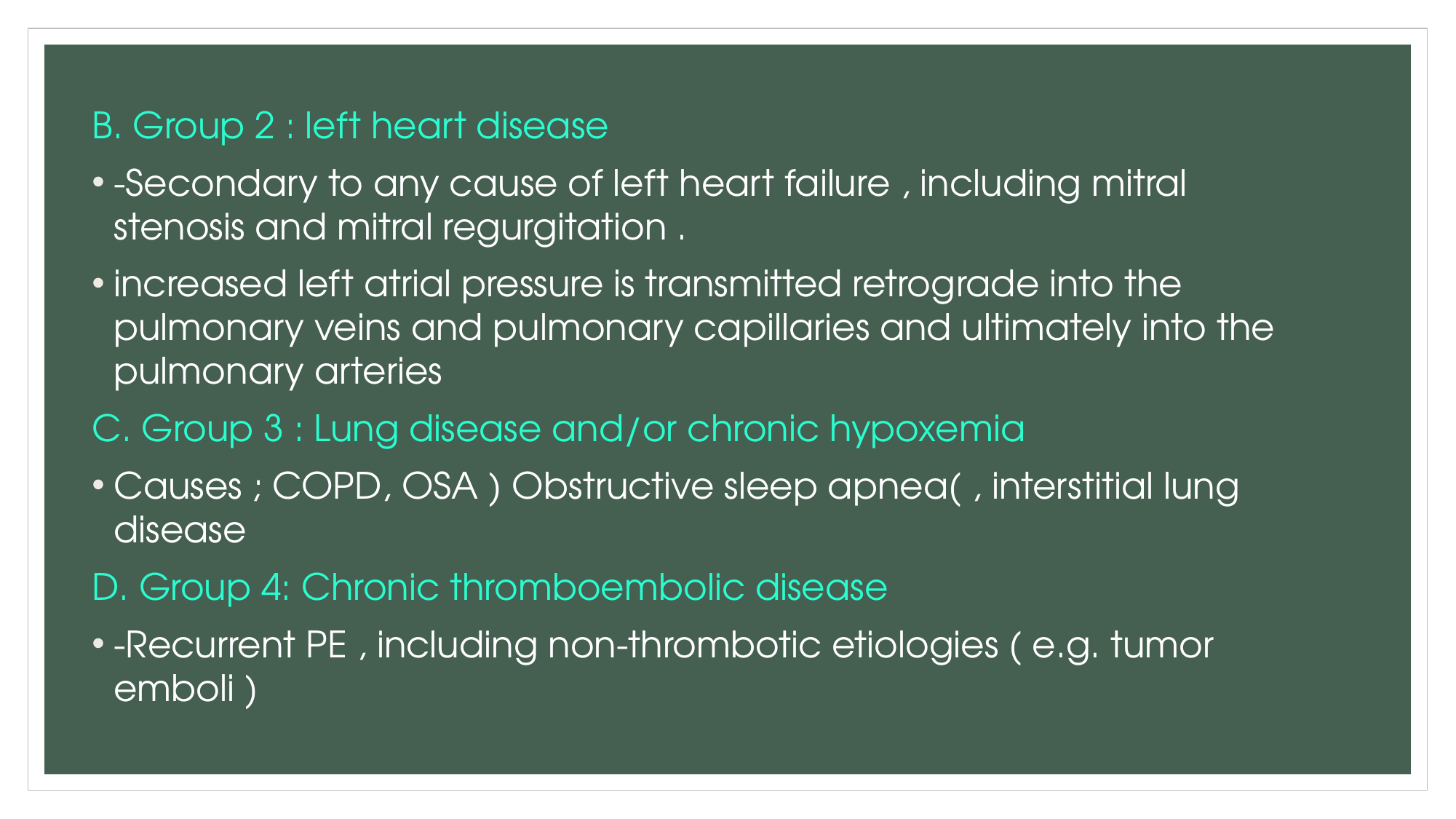

B. Group 2 : left heart disease
-Secondary to any cause of left heart failure , including mitral stenosis and mitral regurgitation .
increased left atrial pressure is transmitted retrograde into the pulmonary veins and pulmonary capillaries and ultimately into the pulmonary arteries
C. Group 3 : Lung disease and/or chronic hypoxemia
Causes ; COPD, OSA ) Obstructive sleep apnea( , interstitial lung disease
D. Group 4: Chronic thromboembolic disease
-Recurrent PE , including non-thrombotic etiologies ( e.g. tumor emboli )